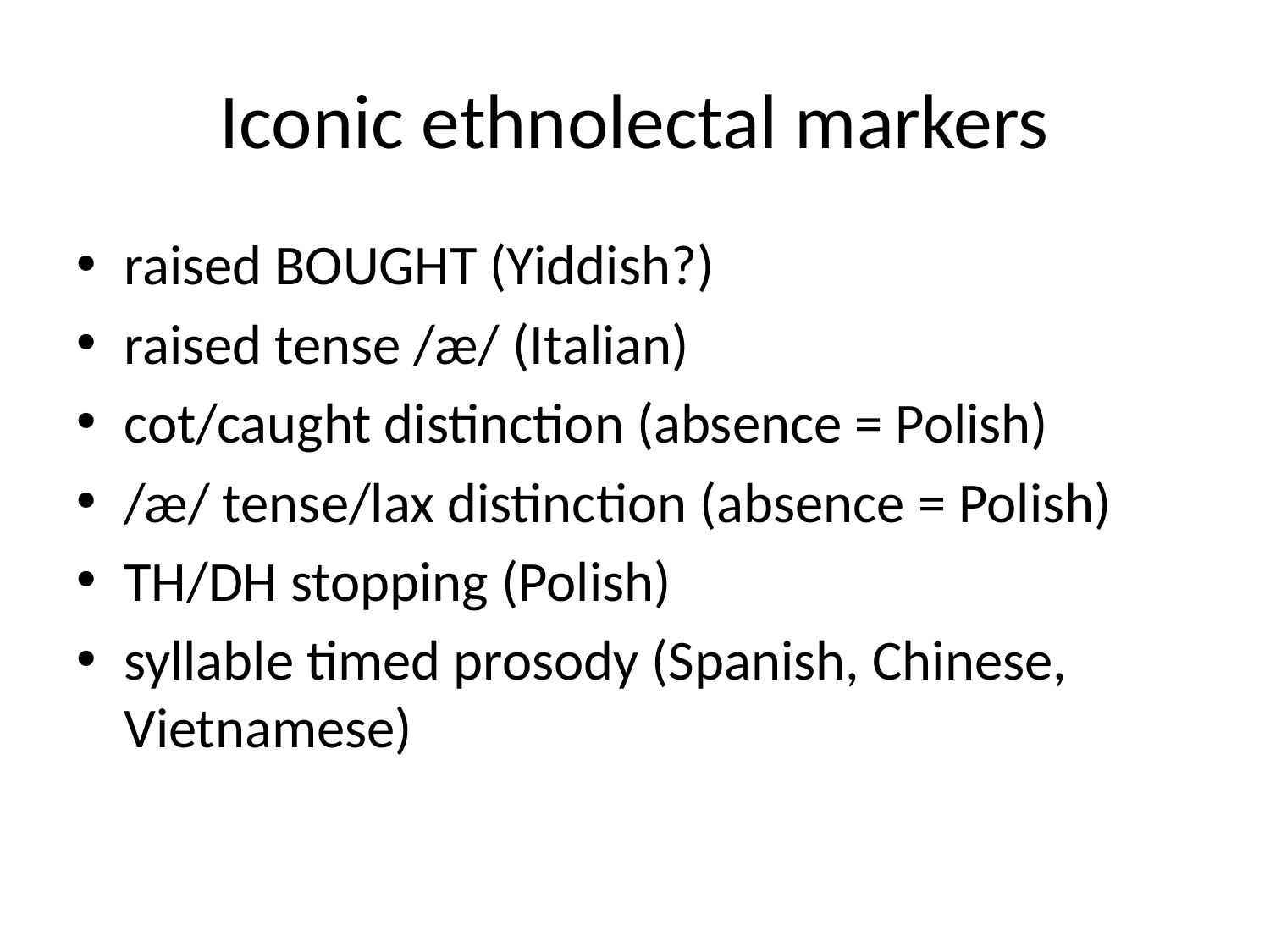

# Iconic ethnolectal markers
raised BOUGHT (Yiddish?)
raised tense /æ/ (Italian)
cot/caught distinction (absence = Polish)
/æ/ tense/lax distinction (absence = Polish)
TH/DH stopping (Polish)
syllable timed prosody (Spanish, Chinese, Vietnamese)